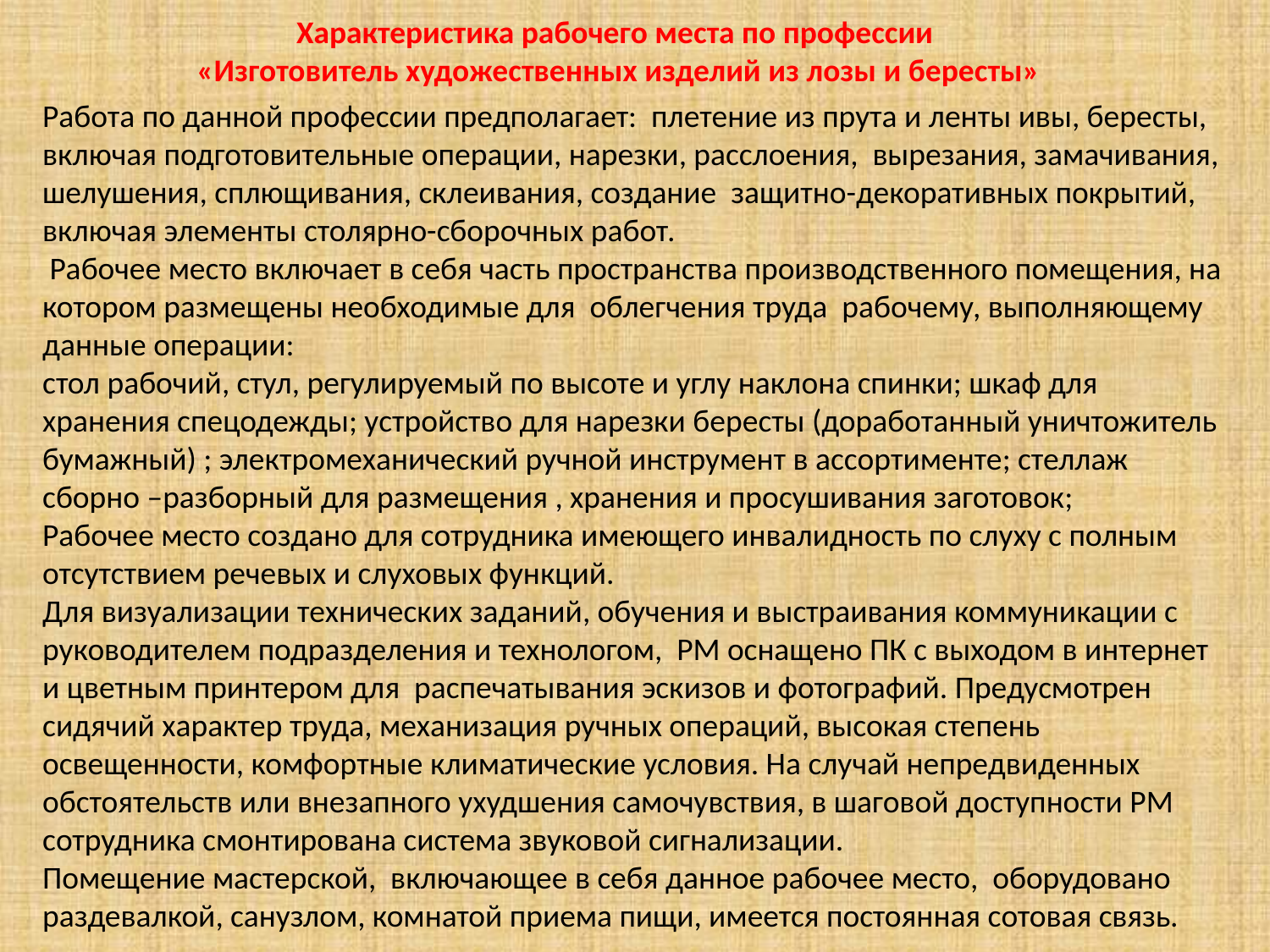

# Характеристика рабочего места по профессии «Изготовитель художественных изделий из лозы и бересты»
Работа по данной профессии предполагает:  плетение из прута и ленты ивы, бересты, включая подготовительные операции, нарезки, расслоения,  вырезания, замачивания, шелушения, сплющивания, склеивания, создание  защитно-декоративных покрытий, включая элементы столярно-сборочных работ.
 Рабочее место включает в себя часть пространства производственного помещения, на котором размещены необходимые для  облегчения труда  рабочему, выполняющему данные операции:
стол рабочий, стул, регулируемый по высоте и углу наклона спинки; шкаф для хранения спецодежды; устройство для нарезки бересты (доработанный уничтожитель бумажный) ; электромеханический ручной инструмент в ассортименте; стеллаж сборно –разборный для размещения , хранения и просушивания заготовок;
Рабочее место создано для сотрудника имеющего инвалидность по слуху с полным отсутствием речевых и слуховых функций.
Для визуализации технических заданий, обучения и выстраивания коммуникации с руководителем подразделения и технологом,  РМ оснащено ПК с выходом в интернет и цветным принтером для  распечатывания эскизов и фотографий. Предусмотрен сидячий характер труда, механизация ручных операций, высокая степень освещенности, комфортные климатические условия. На случай непредвиденных обстоятельств или внезапного ухудшения самочувствия, в шаговой доступности РМ  сотрудника смонтирована система звуковой сигнализации.
Помещение мастерской,  включающее в себя данное рабочее место,  оборудовано  раздевалкой, санузлом, комнатой приема пищи, имеется постоянная сотовая связь.